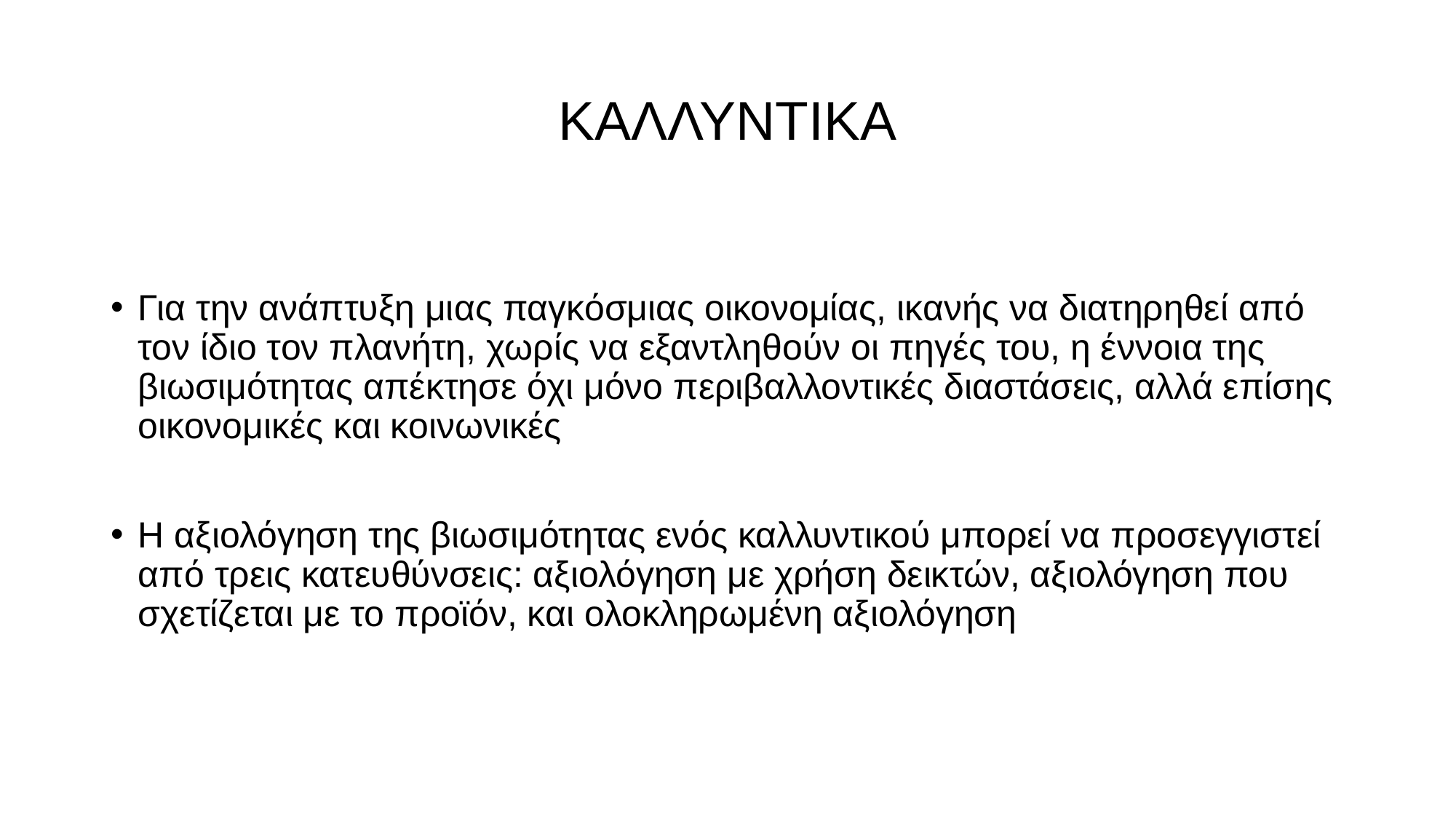

# ΚΑΛΛΥΝΤΙΚΑ

Για την ανάπτυξη μιας παγκόσμιας οικονομίας, ικανής να διατηρηθεί από τον ίδιο τον πλανήτη, χωρίς να εξαντληθούν οι πηγές του, η έννοια της βιωσιμότητας απέκτησε όχι μόνο περιβαλλοντικές διαστάσεις, αλλά επίσης οικονομικές και κοινωνικές

Η αξιολόγηση της βιωσιμότητας ενός καλλυντικού μπορεί να προσεγγιστεί από τρεις κατευθύνσεις: αξιολόγηση με χρήση δεικτών, αξιολόγηση που σχετίζεται με το προϊόν, και ολοκληρωμένη αξιολόγηση